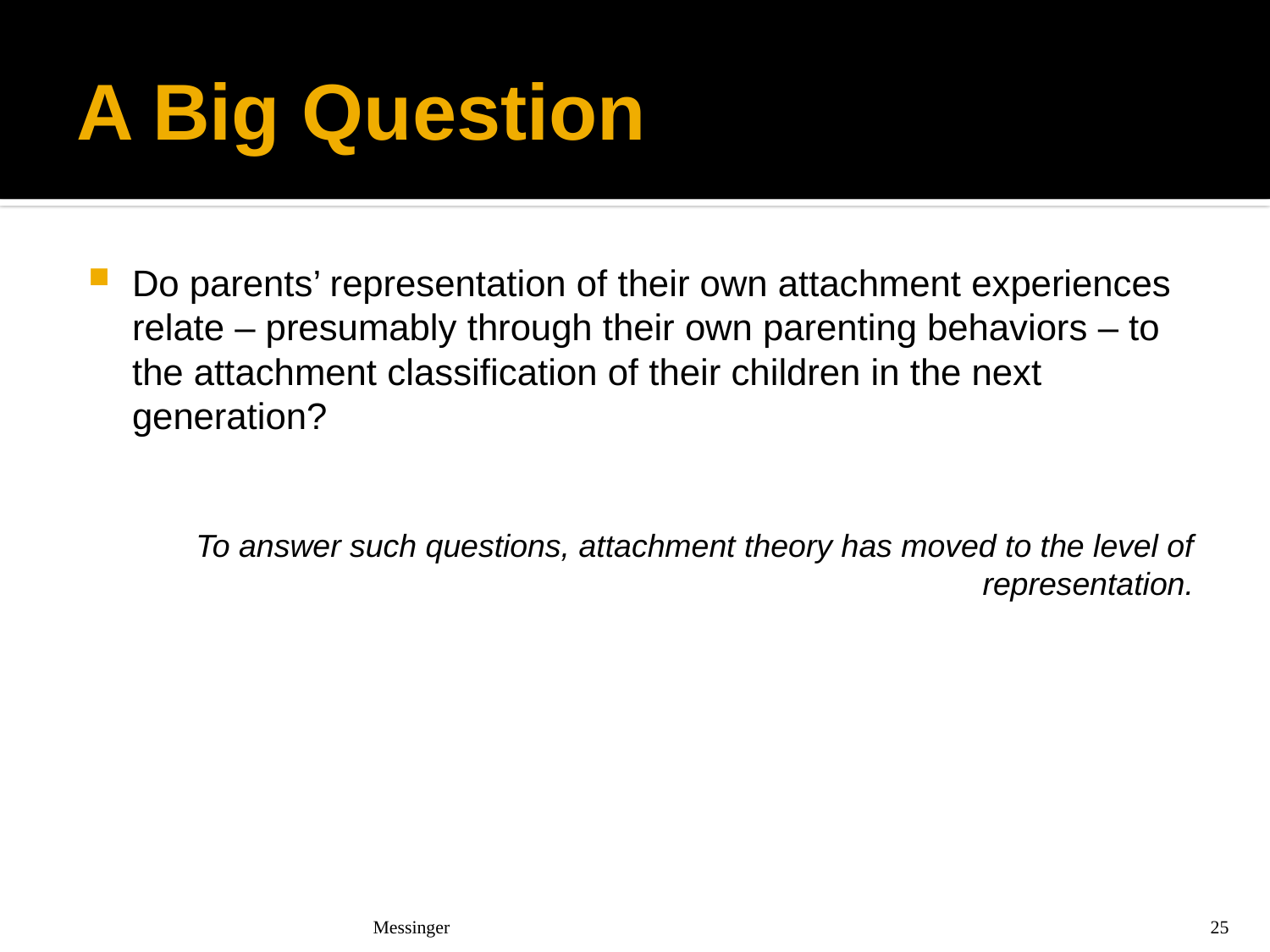

# A Big Question
Do parents’ representation of their own attachment experiences relate – presumably through their own parenting behaviors – to the attachment classification of their children in the next generation?

To answer such questions, attachment theory has moved to the level of representation.
Messinger
25